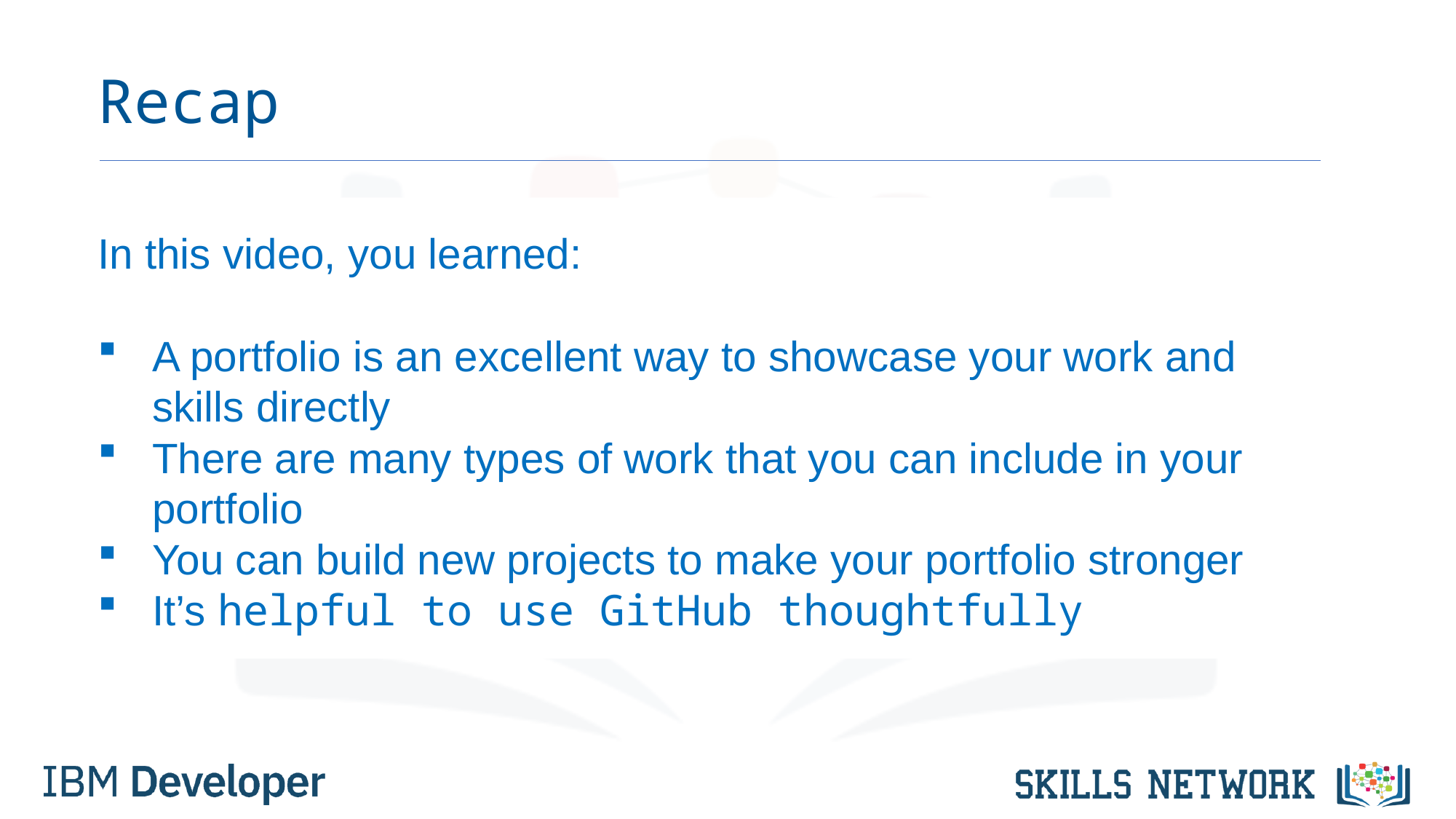

# Recap
In this video, you learned:
A portfolio is an excellent way to showcase your work and skills directly
There are many types of work that you can include in your portfolio
You can build new projects to make your portfolio stronger
It’s helpful to use GitHub thoughtfully